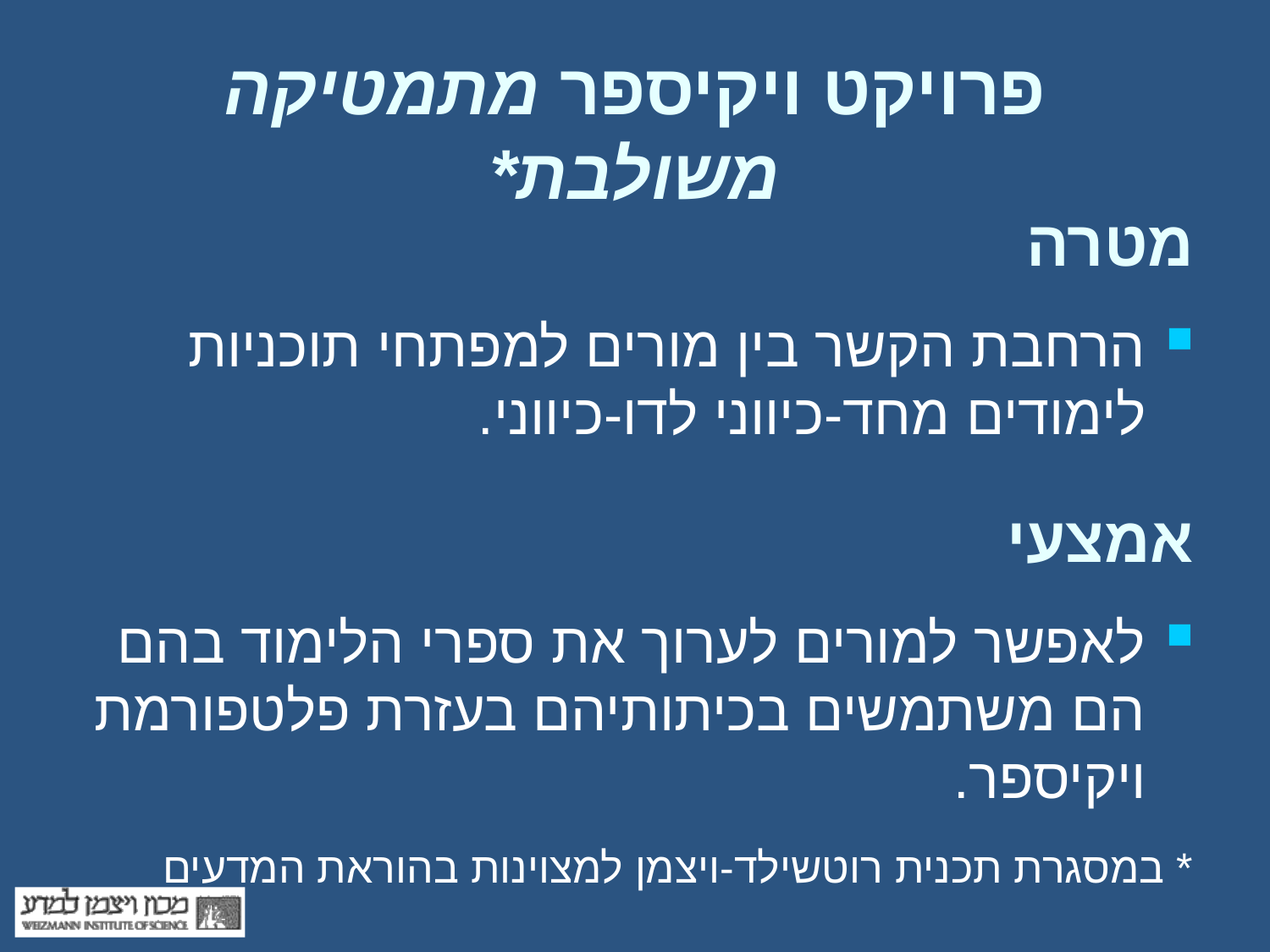

# פרויקט ויקיספר מתמטיקה משולבת*
מטרה
הרחבת הקשר בין מורים למפתחי תוכניות לימודים מחד-כיווני לדו-כיווני.
אמצעי
לאפשר למורים לערוך את ספרי הלימוד בהם
הם משתמשים בכיתותיהם בעזרת פלטפורמת ויקיספר.
* במסגרת תכנית רוטשילד-ויצמן למצוינות בהוראת המדעים